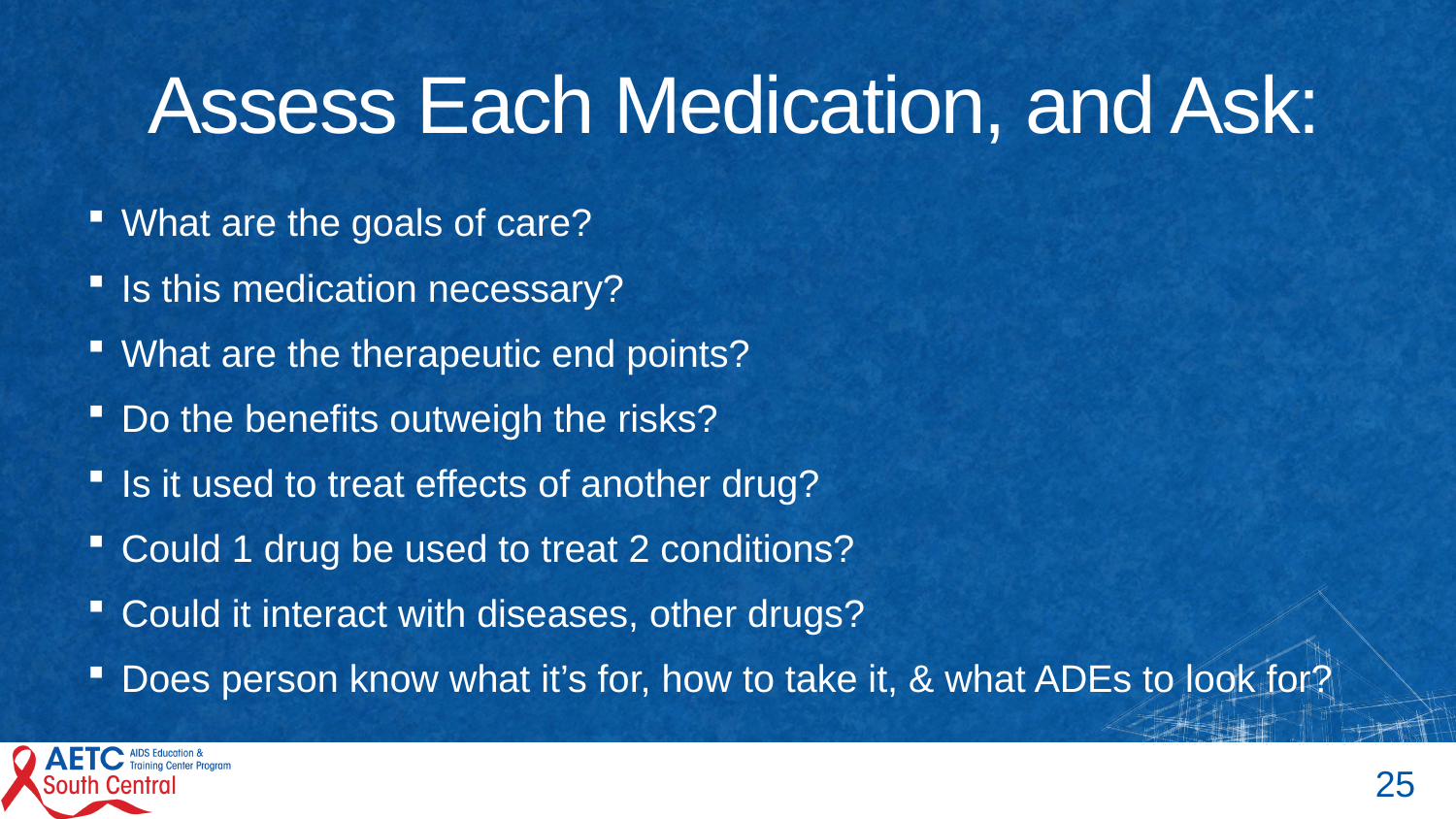

# Assess Each Medication, and Ask:
What are the goals of care?
Is this medication necessary?
What are the therapeutic end points?
Do the benefits outweigh the risks?
Is it used to treat effects of another drug?
Could 1 drug be used to treat 2 conditions?
Could it interact with diseases, other drugs?
Does person know what it’s for, how to take it, & what ADEs to look for?